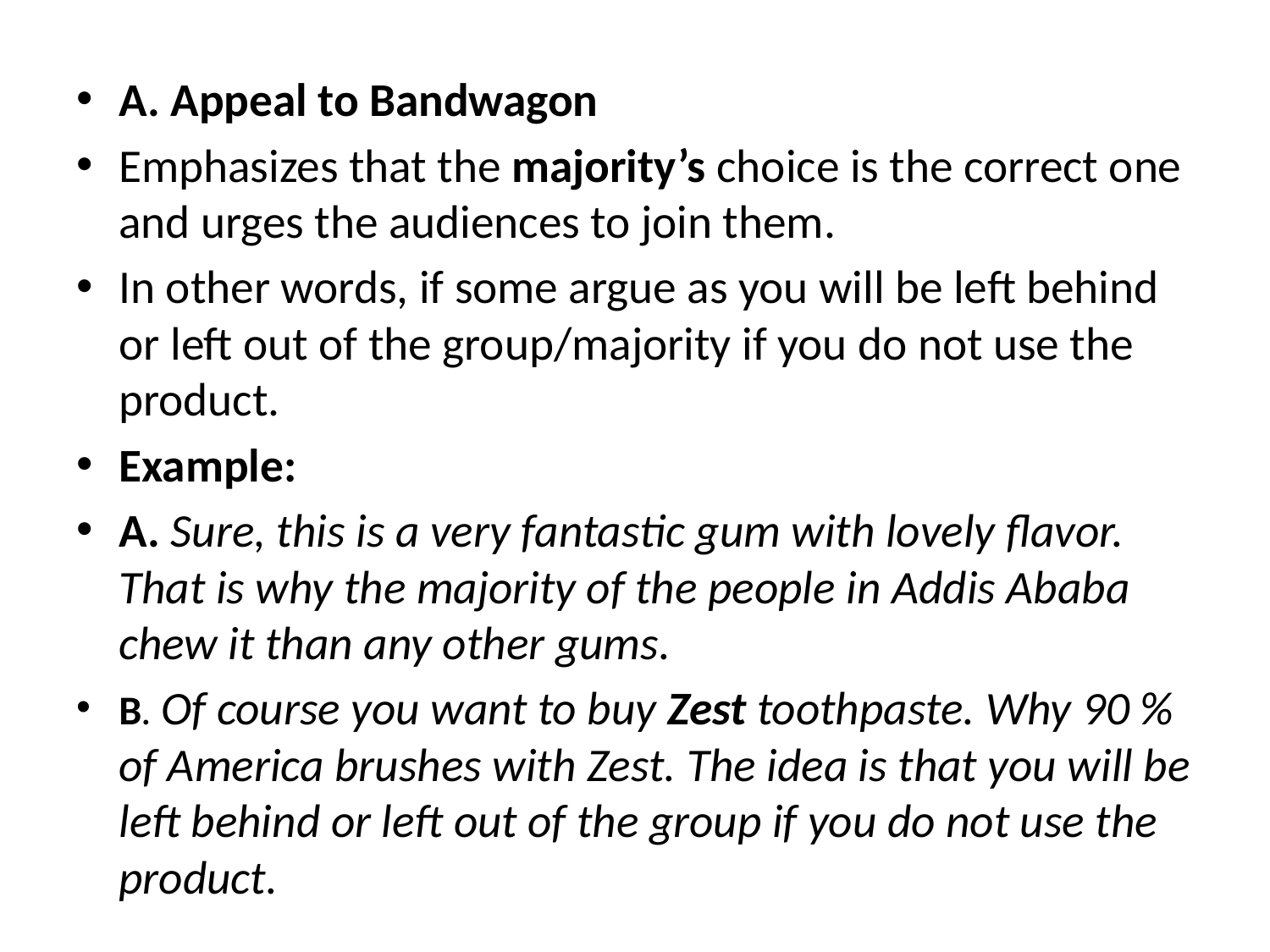

A. Appeal to Bandwagon
Emphasizes that the majority’s choice is the correct one and urges the audiences to join them.
In other words, if some argue as you will be left behind or left out of the group/majority if you do not use the product.
Example:
A. Sure, this is a very fantastic gum with lovely flavor. That is why the majority of the people in Addis Ababa chew it than any other gums.
B. Of course you want to buy Zest toothpaste. Why 90 % of America brushes with Zest. The idea is that you will be left behind or left out of the group if you do not use the product.